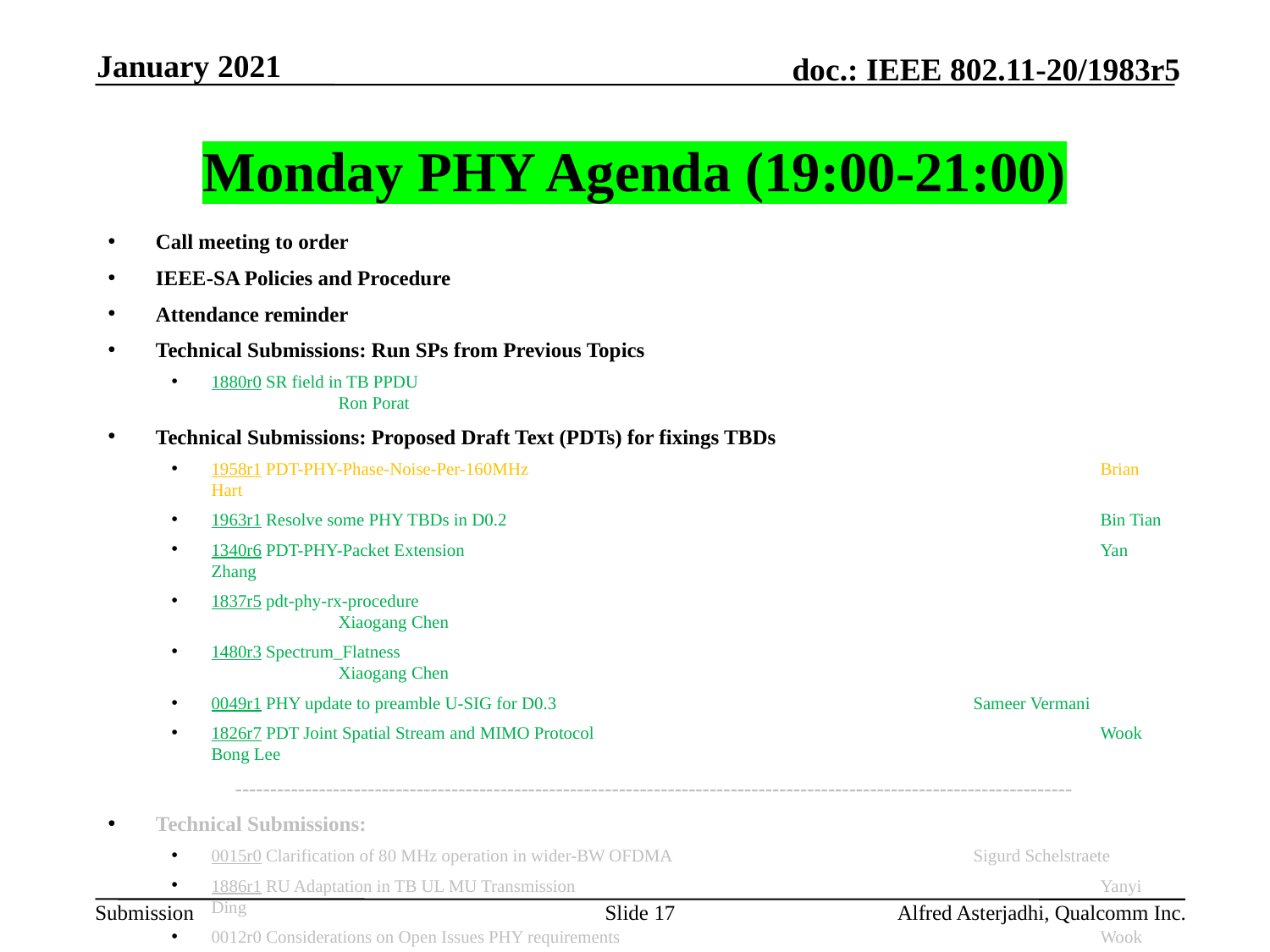

January 2021
# Monday PHY Agenda (19:00-21:00)
Call meeting to order
IEEE-SA Policies and Procedure
Attendance reminder
Technical Submissions: Run SPs from Previous Topics
1880r0 SR field in TB PPDU							Ron Porat
Technical Submissions: Proposed Draft Text (PDTs) for fixings TBDs
1958r1 PDT-PHY-Phase-Noise-Per-160MHz					Brian Hart
1963r1 Resolve some PHY TBDs in D0.2					Bin Tian
1340r6 PDT-PHY-Packet Extension						Yan Zhang
1837r5 pdt-phy-rx-procedure							Xiaogang Chen
1480r3 Spectrum_Flatness							Xiaogang Chen
0049r1 PHY update to preamble U-SIG for D0.3				Sameer Vermani
1826r7 PDT Joint Spatial Stream and MIMO Protocol				Wook Bong Lee
	------------------------------------------------------------------------------------------------------------------------
Technical Submissions:
0015r0 Clarification of 80 MHz operation in wider-BW OFDMA			Sigurd Schelstraete
1886r1 RU Adaptation in TB UL MU Transmission					Yanyi Ding
0012r0 Considerations on Open Issues PHY requirements				Wook Bong Lee
0065r0 Spatial Reuse Fields in EHT Preamble						Alice Chen
AoB: None.
Recess

Slide 17
Alfred Asterjadhi, Qualcomm Inc.